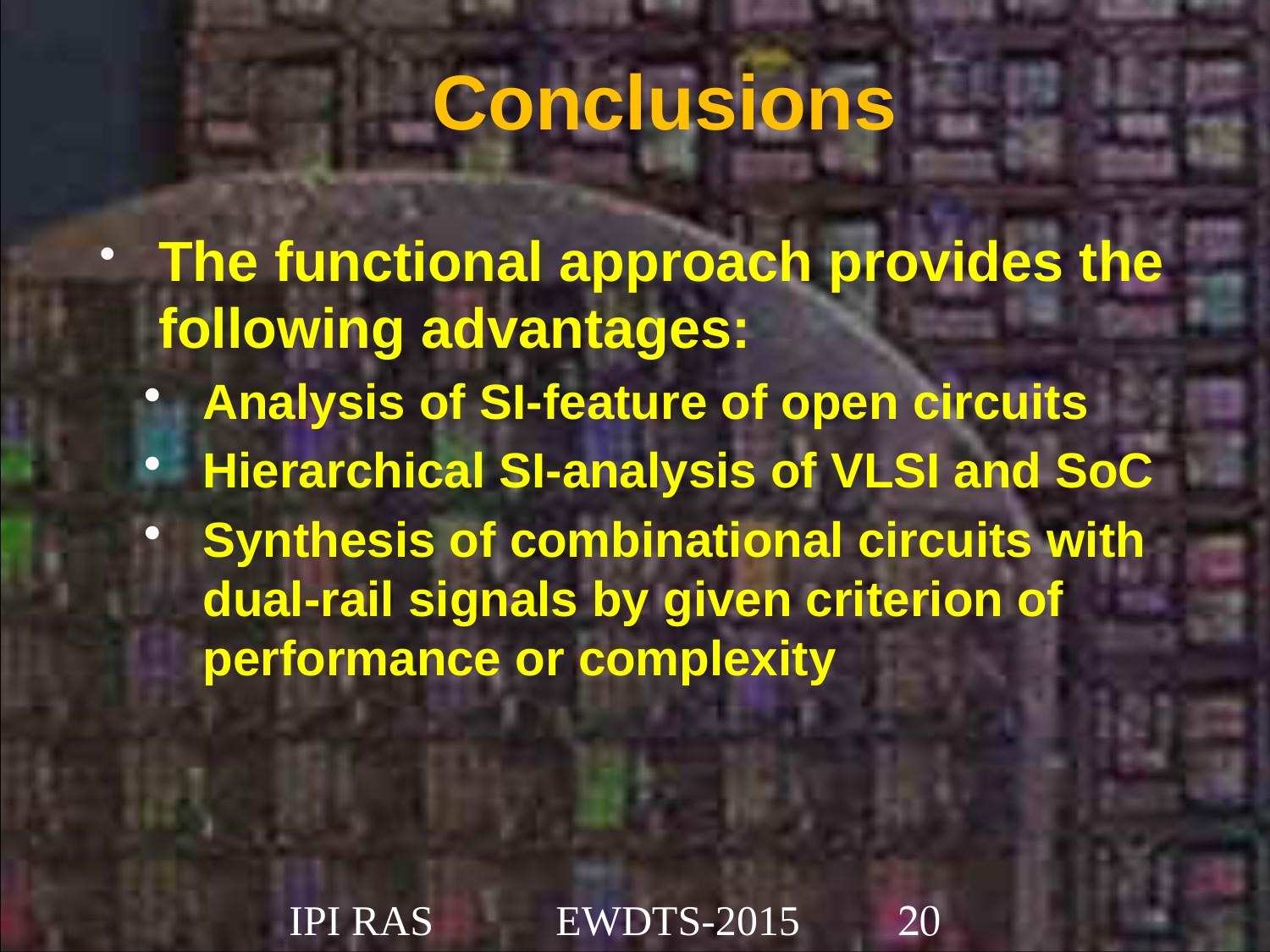

Conclusions

The functional approach provides the following advantages:
Analysis of SI-feature of open circuits
Hierarchical SI-analysis of VLSI and SoC
Synthesis of combinational circuits with dual-rail signals by given criterion of performance or complexity

IPI RAS 			EWDTS-2015 			20